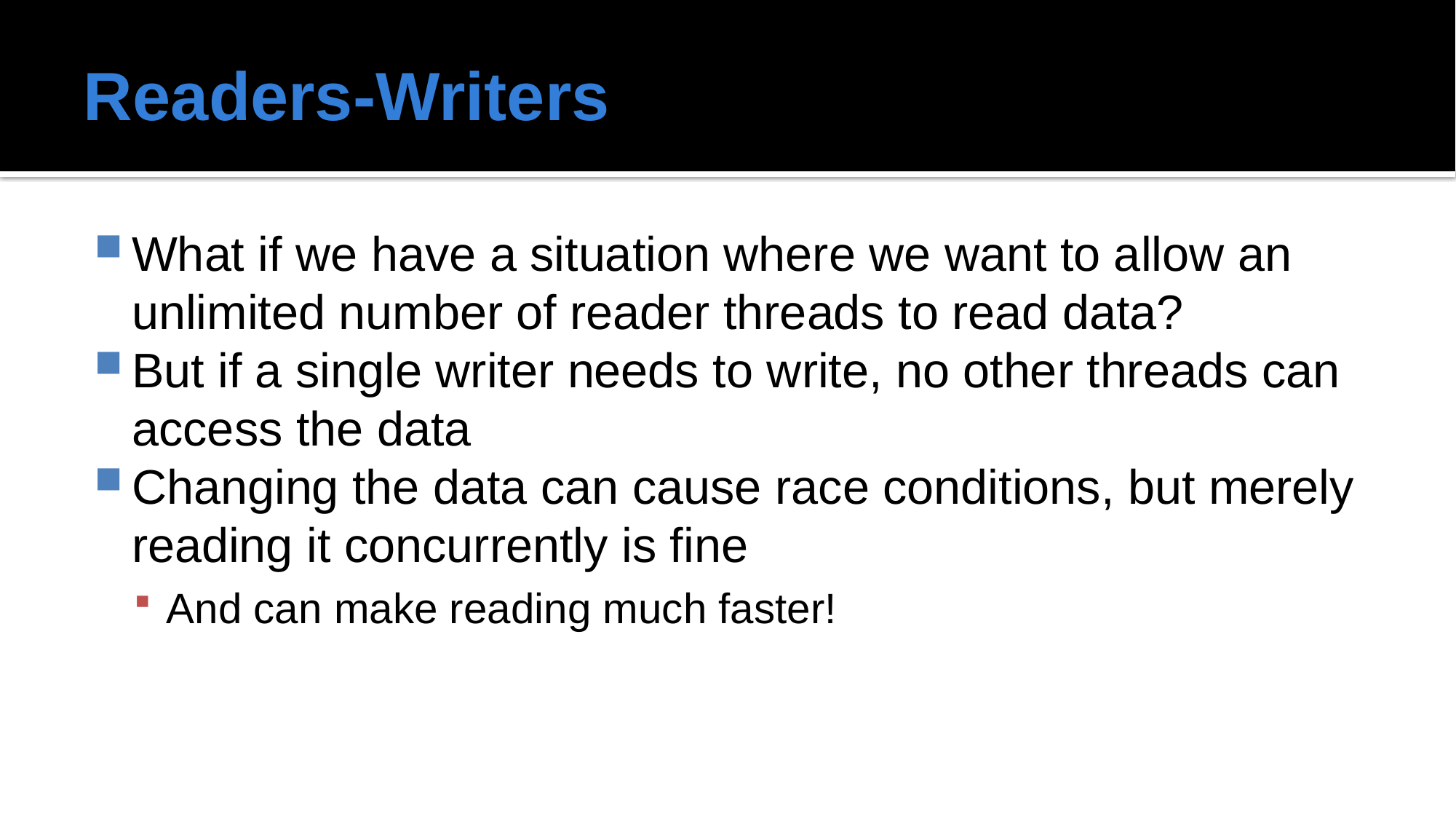

# Readers-Writers
What if we have a situation where we want to allow an unlimited number of reader threads to read data?
But if a single writer needs to write, no other threads can access the data
Changing the data can cause race conditions, but merely reading it concurrently is fine
And can make reading much faster!